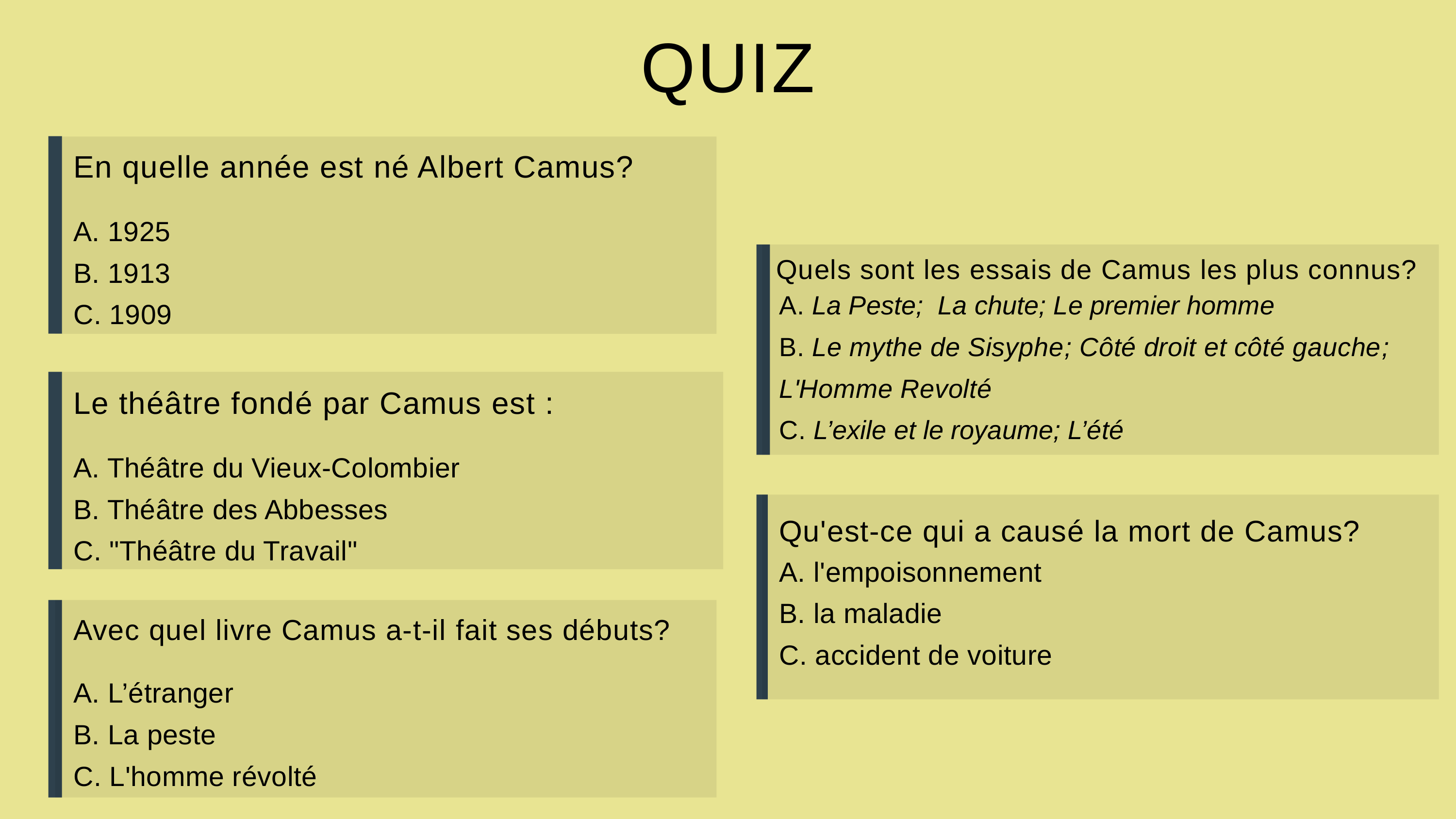

QUIZ

En quelle année est né Albert Camus?
A. 1925
B. 1913
C. 1909

 Quels sont les essais de Camus les plus connus?
A. La Peste;  La chute; Le premier homme
B. Le mythe de Sisyphe; Côté droit et côté gauche; L'Homme Revolté
C. L’exile et le royaume; L’été

Le théâtre fondé par Camus est :
A. Théâtre du Vieux-Colombier
B. Théâtre des Abbesses
C. "Théâtre du Travail"

Qu'est-ce qui a causé la mort de Camus?
A. l'empoisonnement
B. la maladie
C. accident de voiture

Avec quel livre Camus a-t-il fait ses débuts?
A. L’étranger
B. La peste
C. L'homme révolté